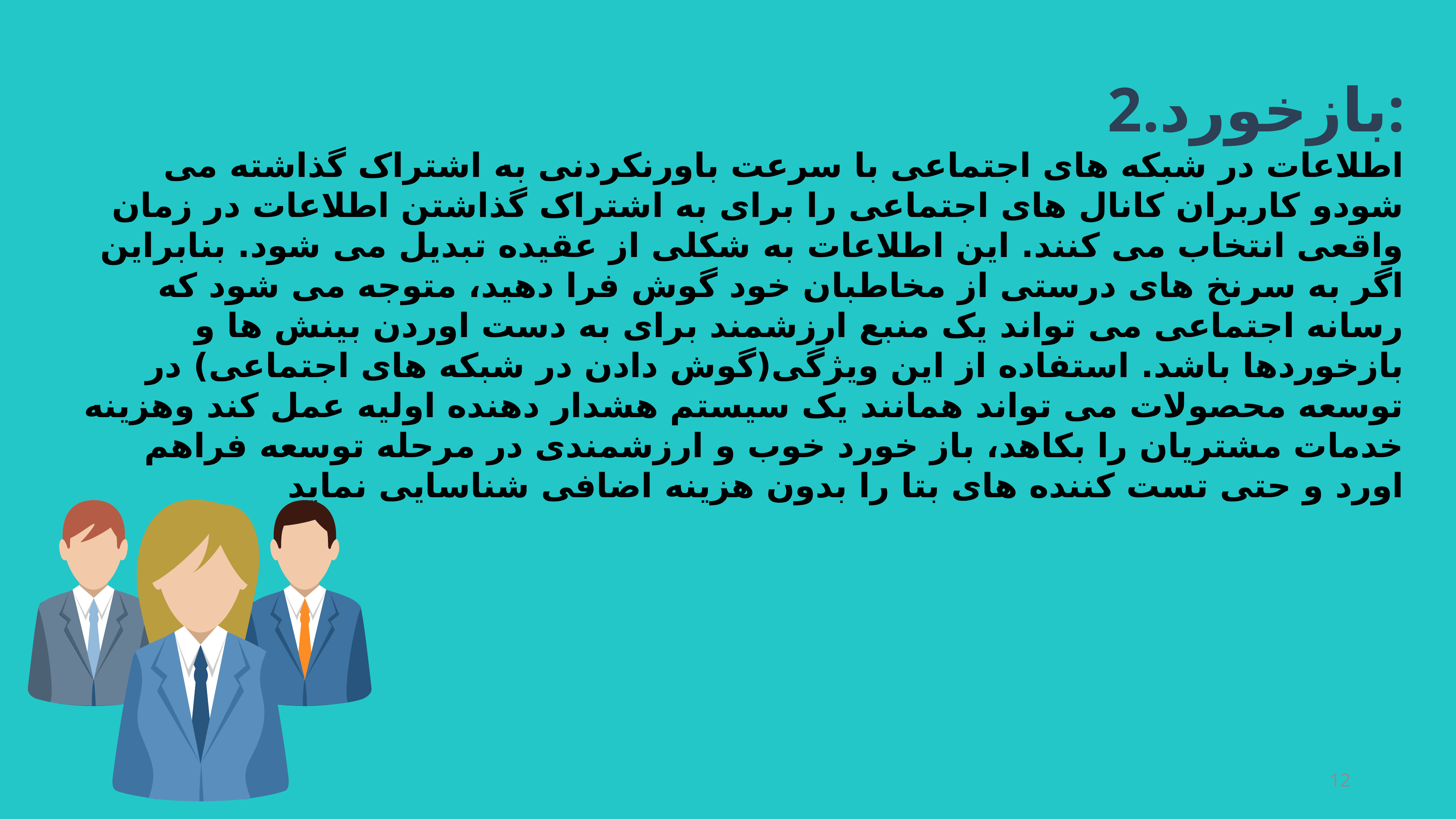

2.بازخورد:
اطلاعات در شبکه های اجتماعی با سرعت باورنکردنی به اشتراک گذاشته می شودو کاربران کانال های اجتماعی را برای به اشتراک گذاشتن اطلاعات در زمان واقعی انتخاب می کنند. این اطلاعات به شکلی از عقیده تبدیل می شود. بنابراین اگر به سرنخ های درستی از مخاطبان خود گوش فرا دهید، متوجه می شود که رسانه اجتماعی می تواند یک منبع ارزشمند برای به دست اوردن بینش ها و بازخوردها باشد. استفاده از این ویژگی(گوش دادن در شبکه های اجتماعی) در توسعه محصولات می تواند همانند یک سیستم هشدار دهنده اولیه عمل کند وهزینه خدمات مشتریان را بکاهد، باز خورد خوب و ارزشمندی در مرحله توسعه فراهم اورد و حتی تست کننده های بتا را بدون هزینه اضافی شناسایی نماید

12